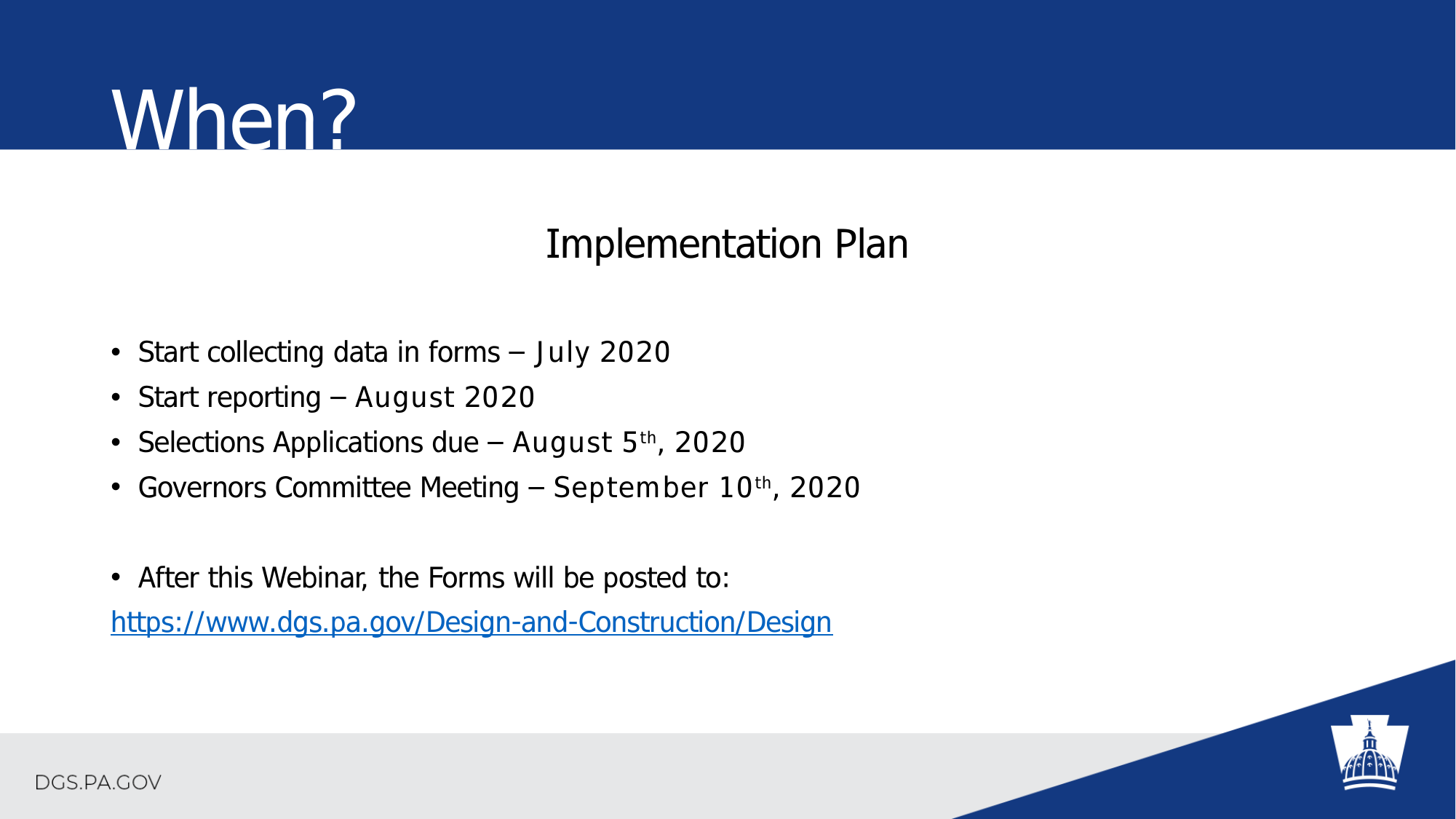

# When?
Implementation Plan

Start collecting data in forms – July 2020
Start reporting – August 2020
Selections Applications due – August 5th, 2020
Governors Committee Meeting – September 10th, 2020

After this Webinar, the Forms will be posted to:
https://www.dgs.pa.gov/Design-and-Construction/Design